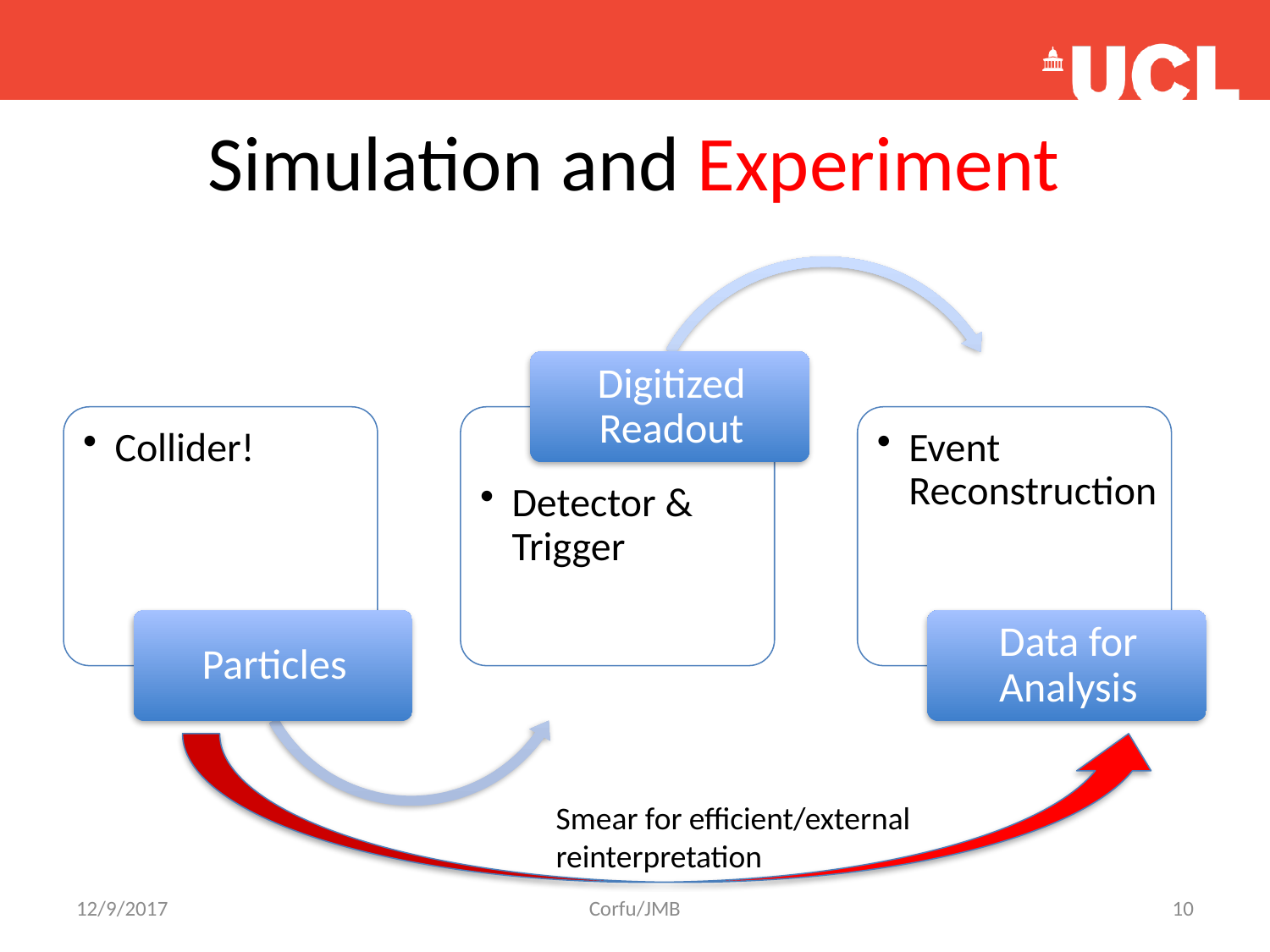

# Simulation and Experiment
Collider!
Particles
Detector & Trigger
Digitized Readout
Event Reconstruction
Data for Analysis

Smear for efficient/external reinterpretation
12/9/2017
Corfu/JMB
10